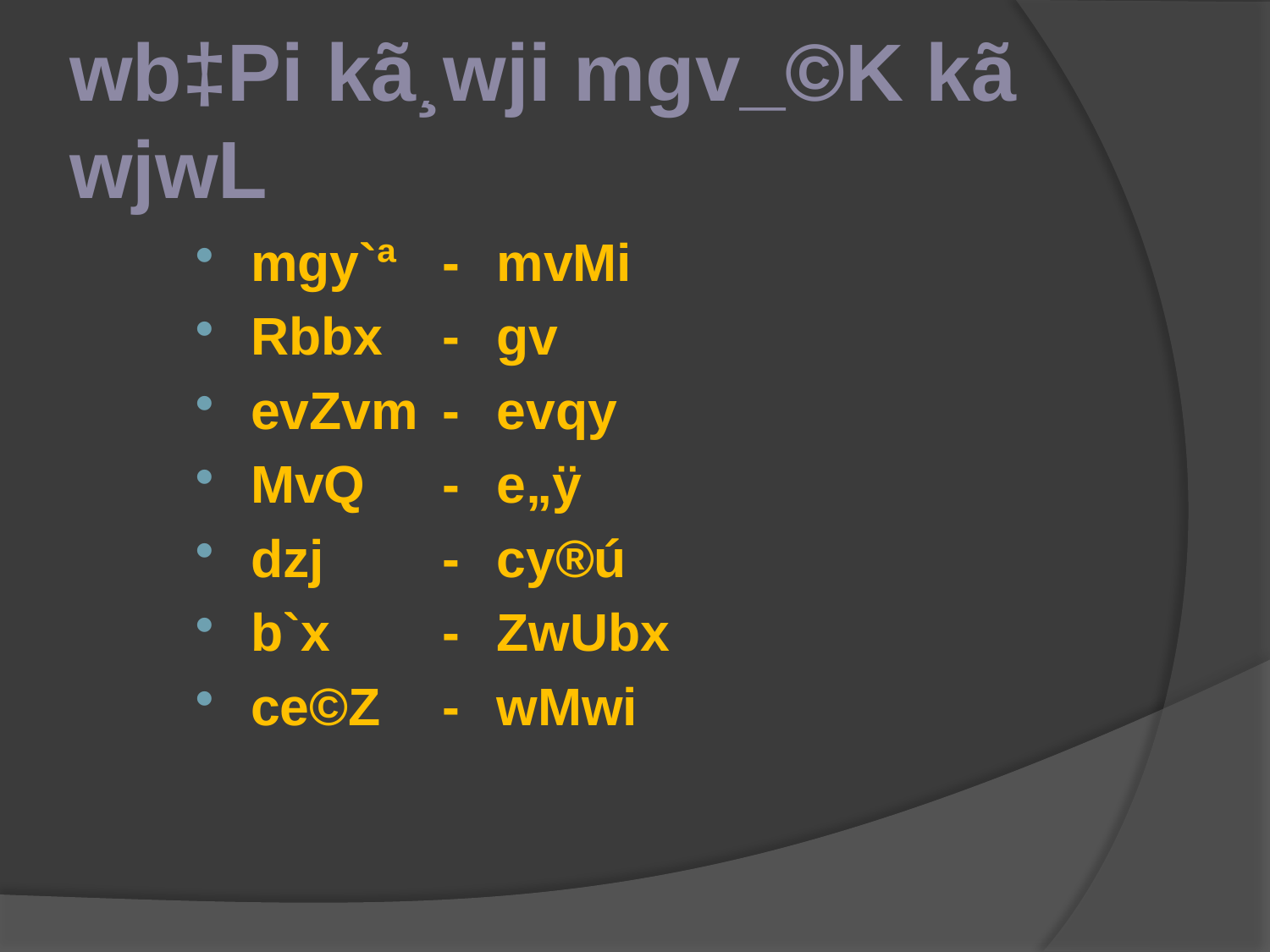

# wb‡Pi kã¸wji mgv_©K kã wjwL
mgy`ª	-	mvMi
Rbbx	-	gv
evZvm	-	evqy
MvQ	-	e„ÿ
dzj	-	cy®ú
b`x	-	ZwUbx
ce©Z	-	wMwi